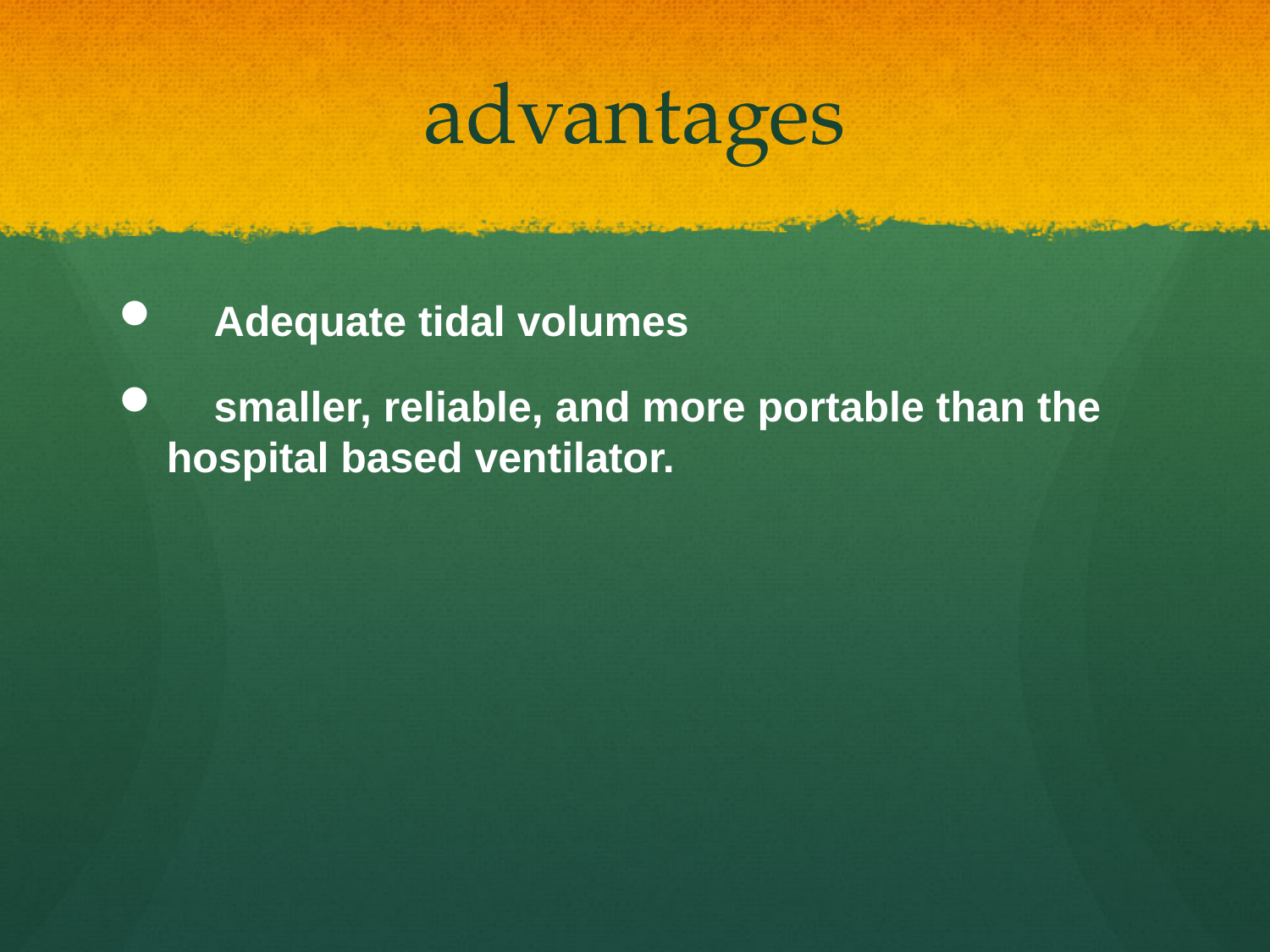

# advantages
    Adequate tidal volumes
    smaller, reliable, and more portable than the hospital based ventilator.